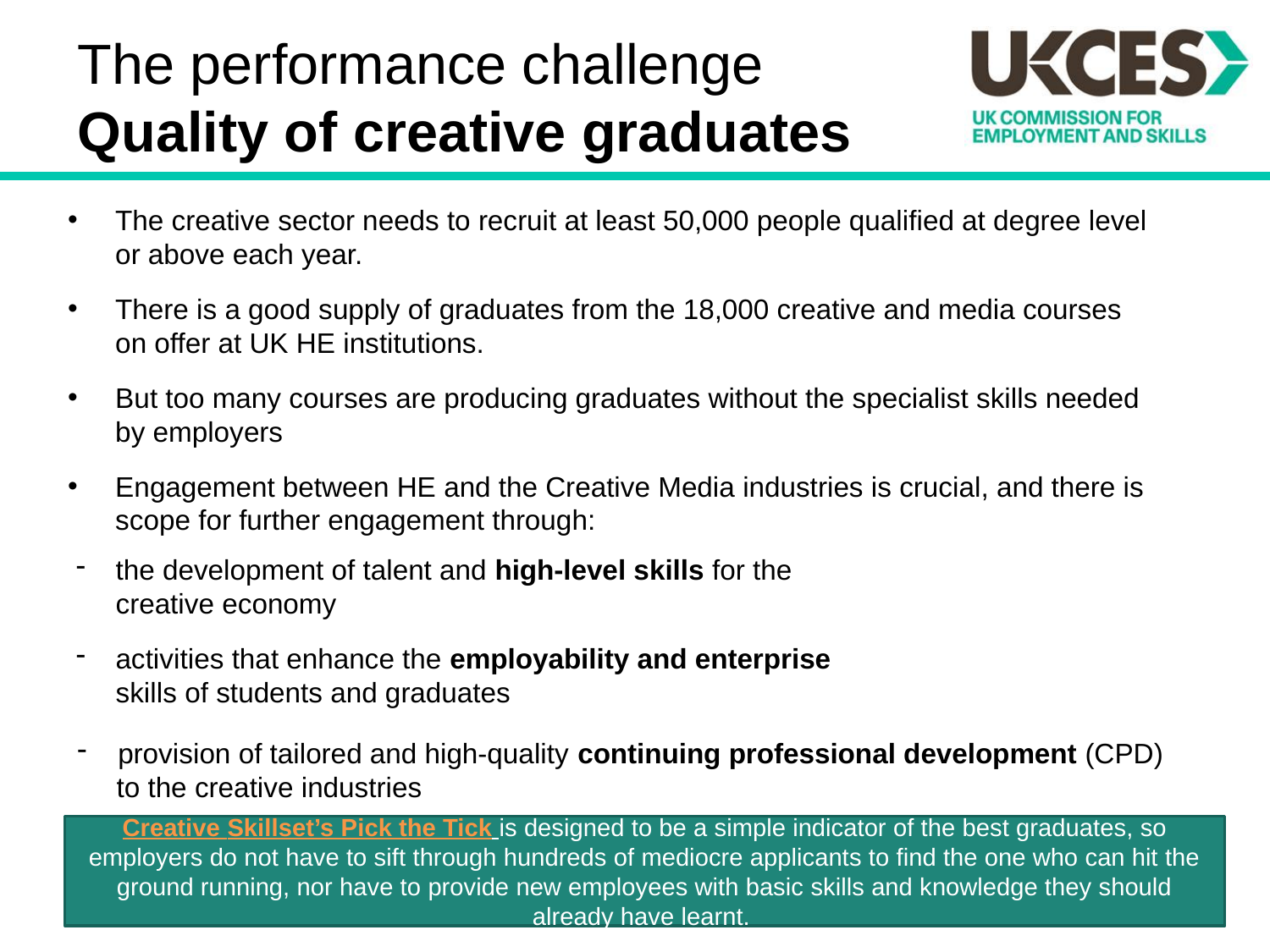

# The performance challenge Quality of creative graduates
The creative sector needs to recruit at least 50,000 people qualified at degree level or above each year.
There is a good supply of graduates from the 18,000 creative and media courses on offer at UK HE institutions.
But too many courses are producing graduates without the specialist skills needed by employers
Engagement between HE and the Creative Media industries is crucial, and there is scope for further engagement through:
the development of talent and high-level skills for the creative economy
activities that enhance the employability and enterprise skills of students and graduates

    provision of tailored and high-quality continuing professional development (CPD)
     to the creative industries

Creative Skillset’s Pick the Tick is designed to be a simple indicator of the best graduates, so employers do not have to sift through hundreds of mediocre applicants to find the one who can hit the ground running, nor have to provide new employees with basic skills and knowledge they should already have learnt.